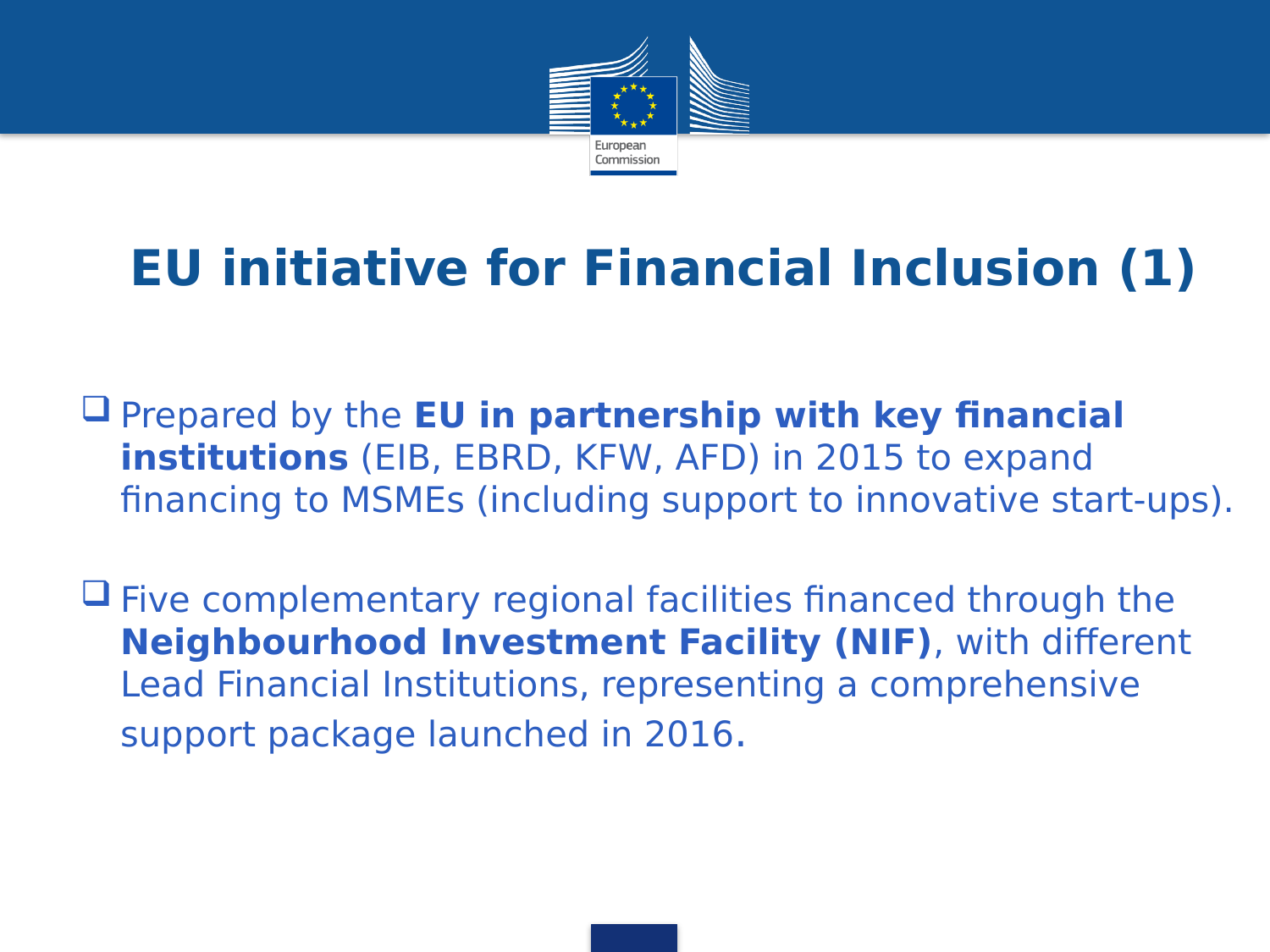

# EU initiative for Financial Inclusion (1)
Prepared by the EU in partnership with key financial institutions (EIB, EBRD, KFW, AFD) in 2015 to expand financing to MSMEs (including support to innovative start-ups).

Five complementary regional facilities financed through the Neighbourhood Investment Facility (NIF), with different Lead Financial Institutions, representing a comprehensive support package launched in 2016.